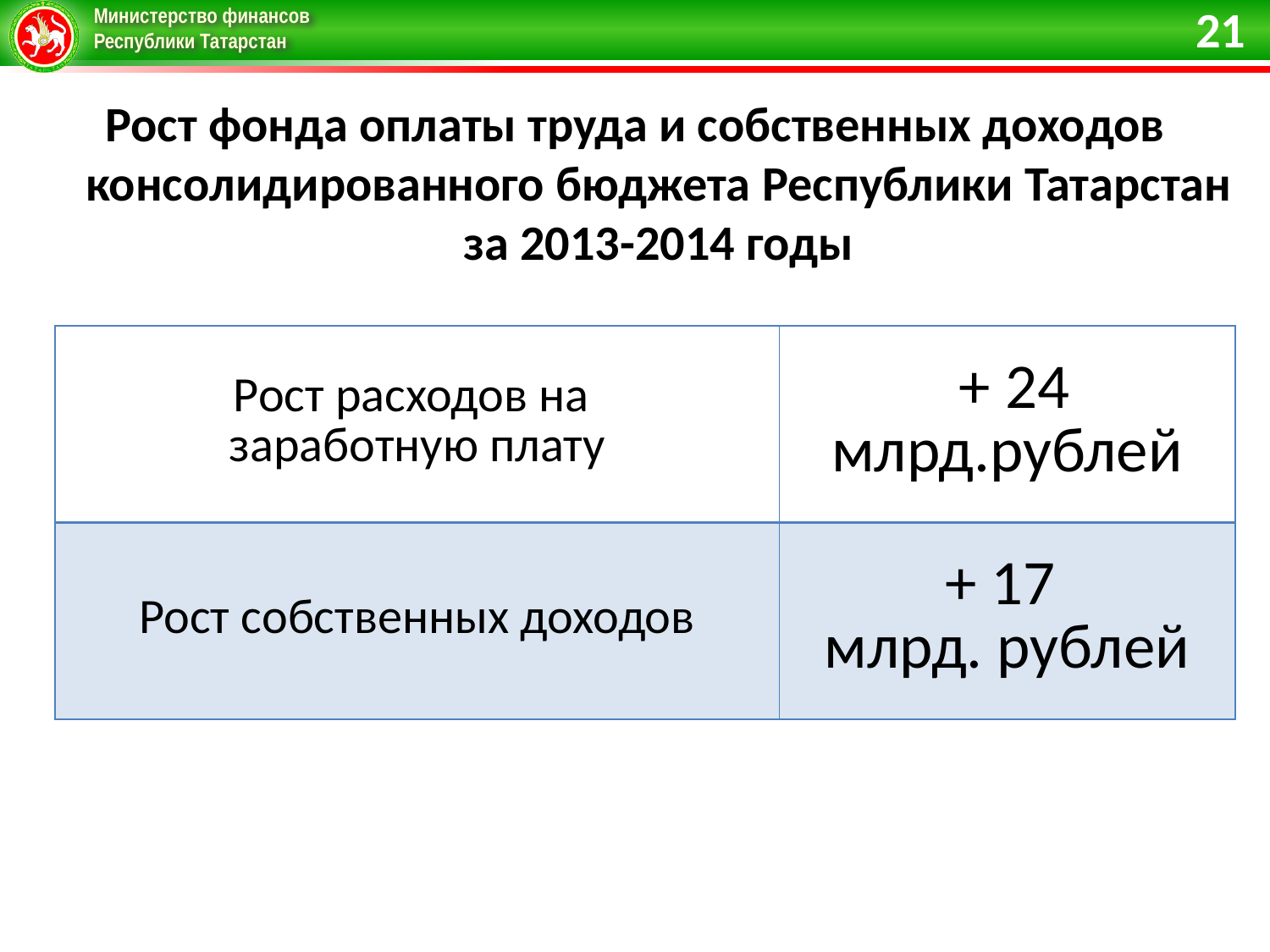

21
Рост фонда оплаты труда и собственных доходов консолидированного бюджета Республики Татарстан за 2013-2014 годы

| Рост расходов на заработную плату | + 24 млрд.рублей |
| --- | --- |
| Рост собственных доходов | + 17 млрд. рублей |